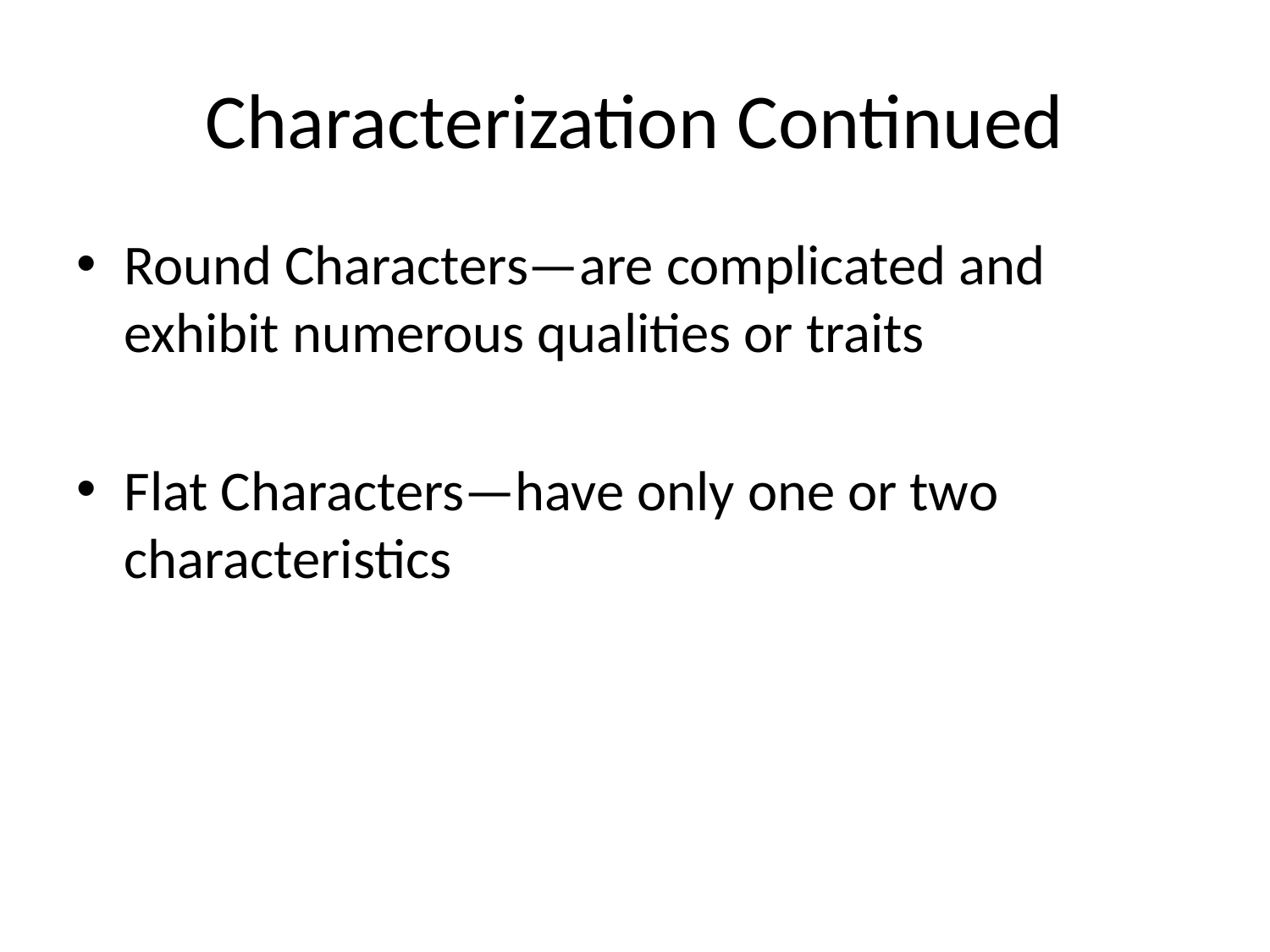

# Characterization Continued
Round Characters—are complicated and exhibit numerous qualities or traits

Flat Characters—have only one or two characteristics